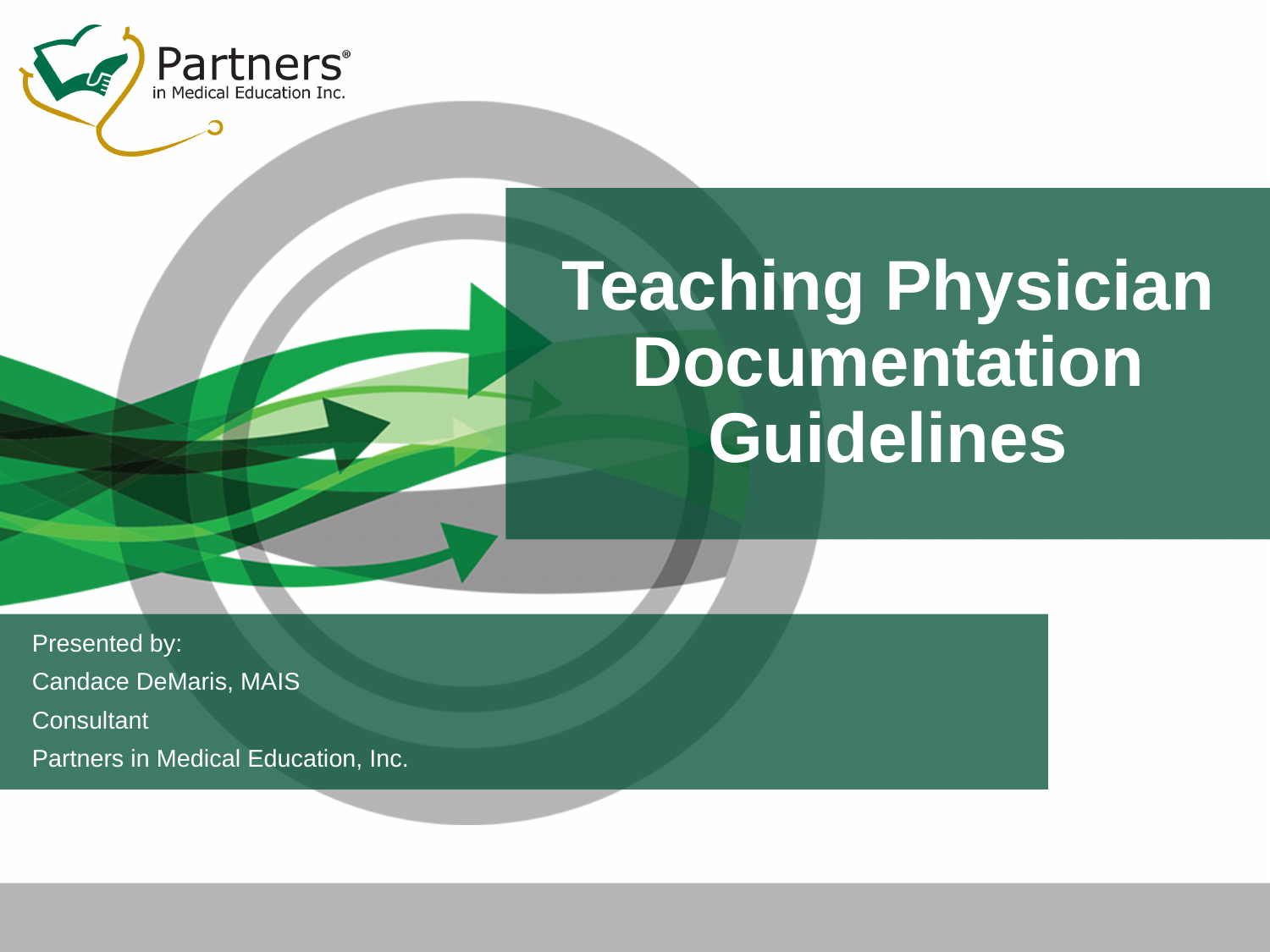

# Teaching Physician Documentation Guidelines
Presented by:
Candace DeMaris, MAIS
Consultant
Partners in Medical Education, Inc.